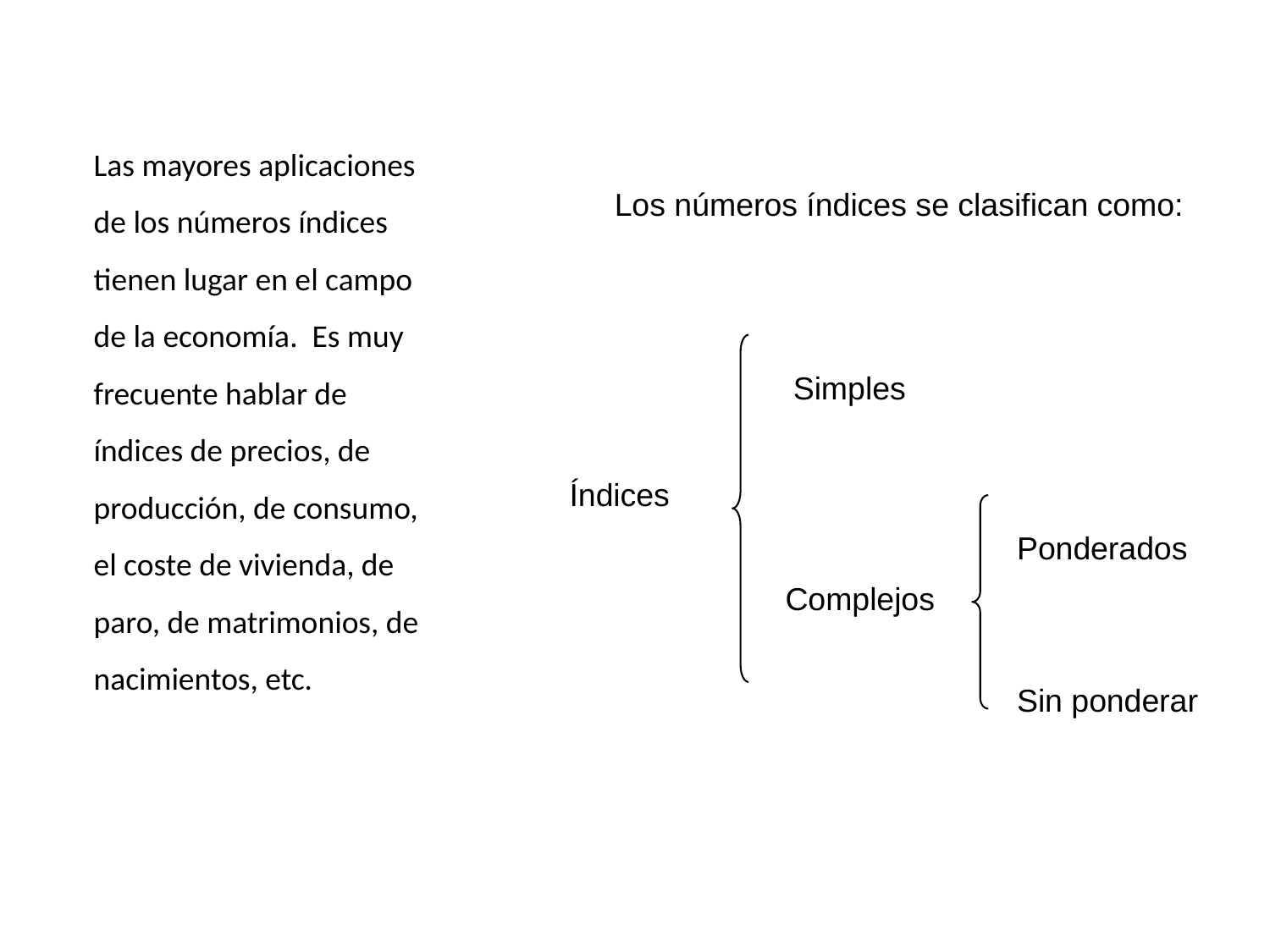

Las mayores aplicaciones de los números índices tienen lugar en el campo de la economía.  Es muy frecuente hablar de índices de precios, de producción, de consumo, el coste de vivienda, de paro, de matrimonios, de nacimientos, etc.
Los números índices se clasifican como:

Simples
Índices

Ponderados

Sin ponderar
Complejos